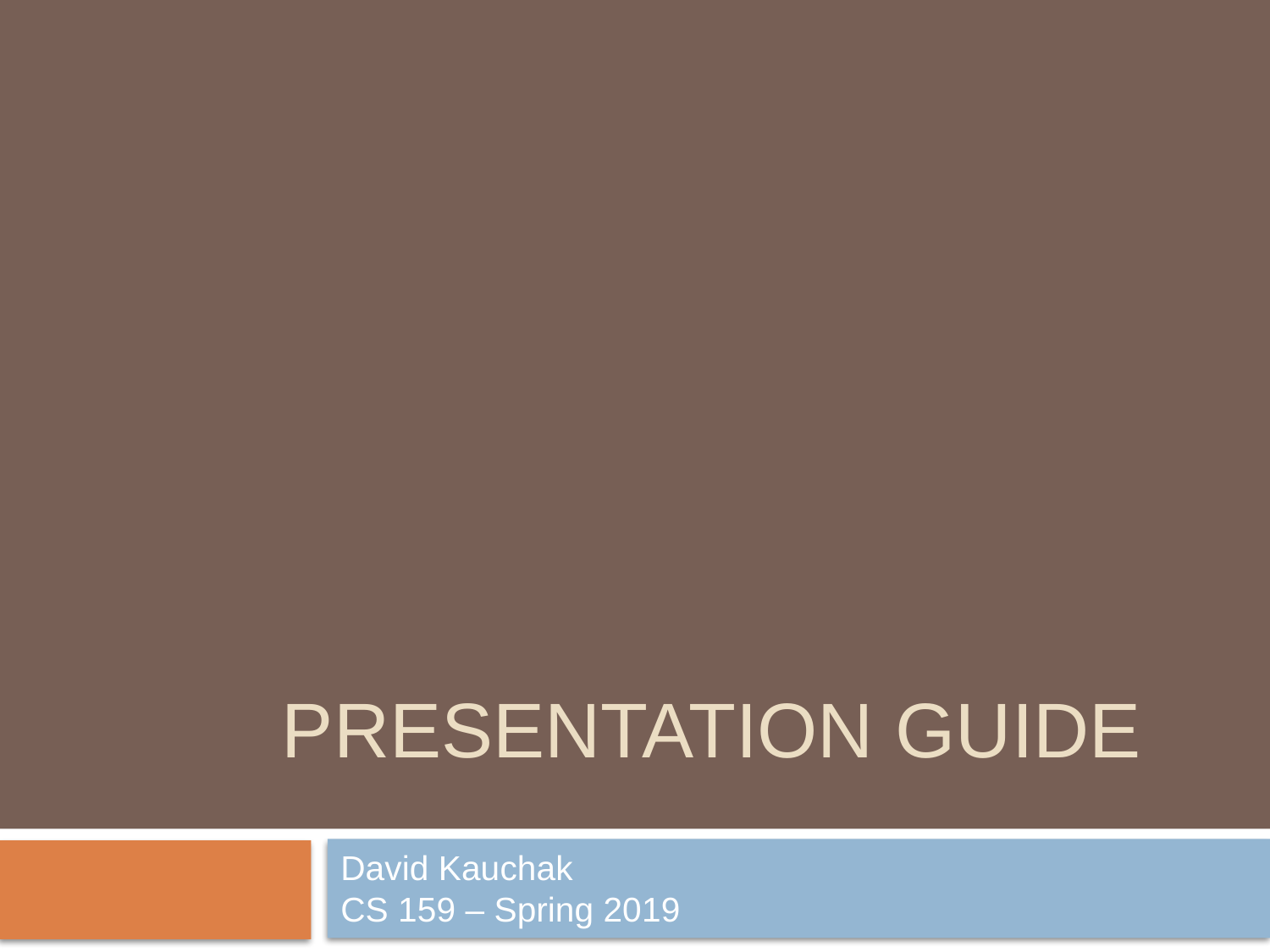

# Presentation guide
David Kauchak
CS 159 – Spring 2019